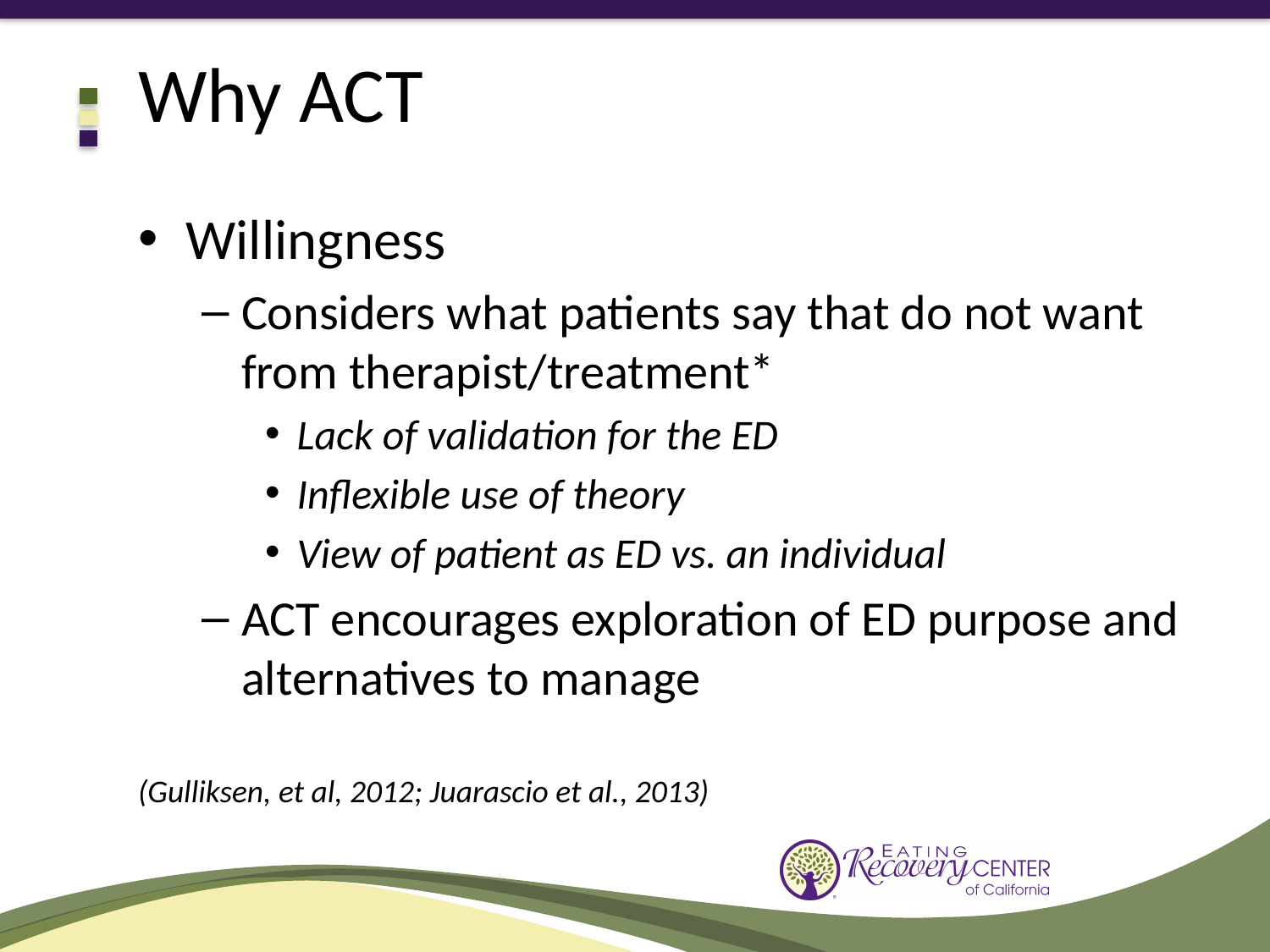

# Why ACT
Willingness
Considers what patients say that do not want from therapist/treatment*
Lack of validation for the ED
Inflexible use of theory
View of patient as ED vs. an individual
ACT encourages exploration of ED purpose and alternatives to manage
(Gulliksen, et al, 2012; Juarascio et al., 2013)